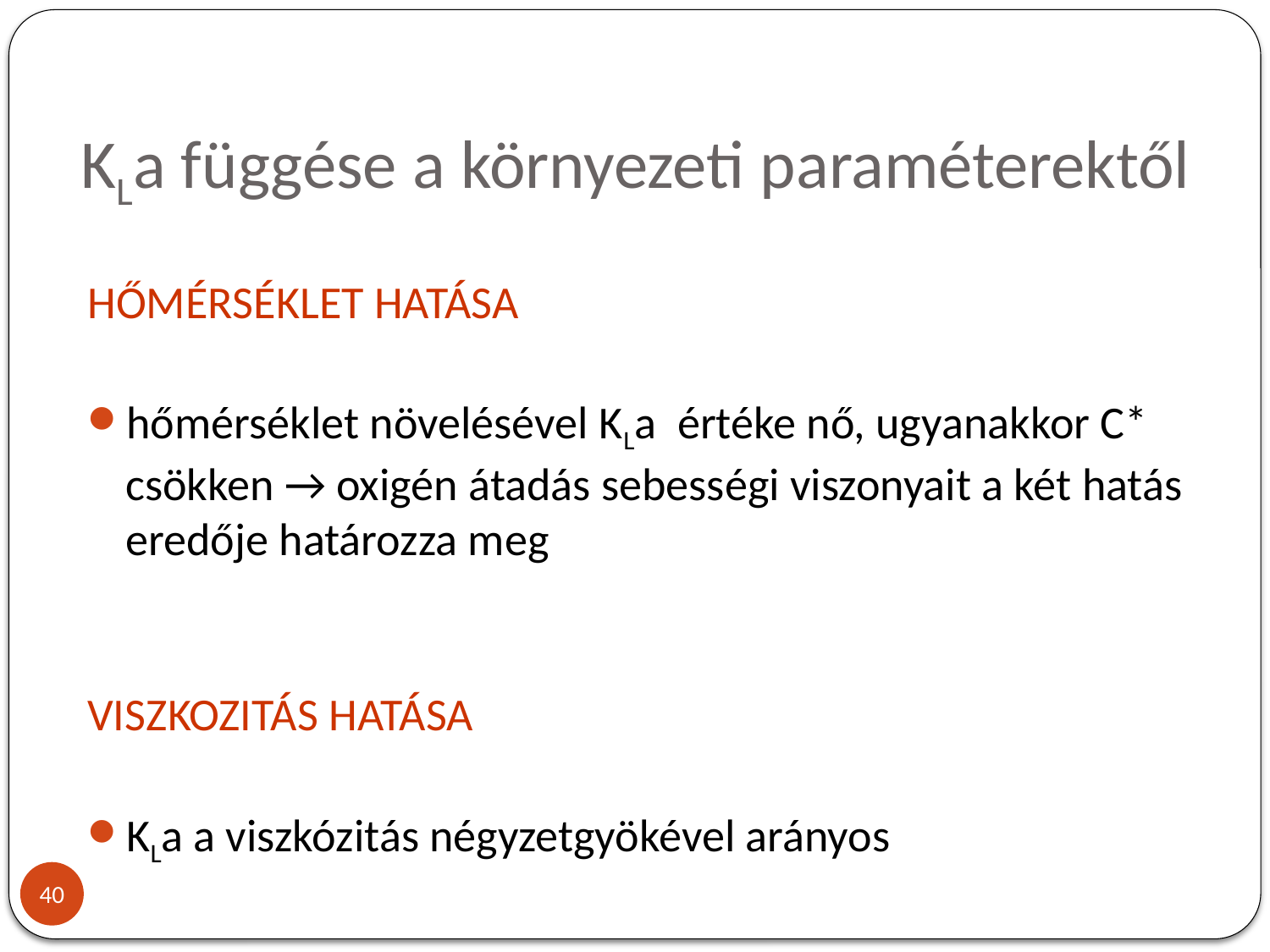

# KLa függése a környezeti paraméterektől
HŐMÉRSÉKLET HATÁSA
hőmérséklet növelésével KLa  értéke nő, ugyanakkor C* csökken → oxigén átadás sebességi viszonyait a két hatás eredője határozza meg
VISZKOZITÁS HATÁSA
KLa a viszkózitás négyzetgyökével arányos

40